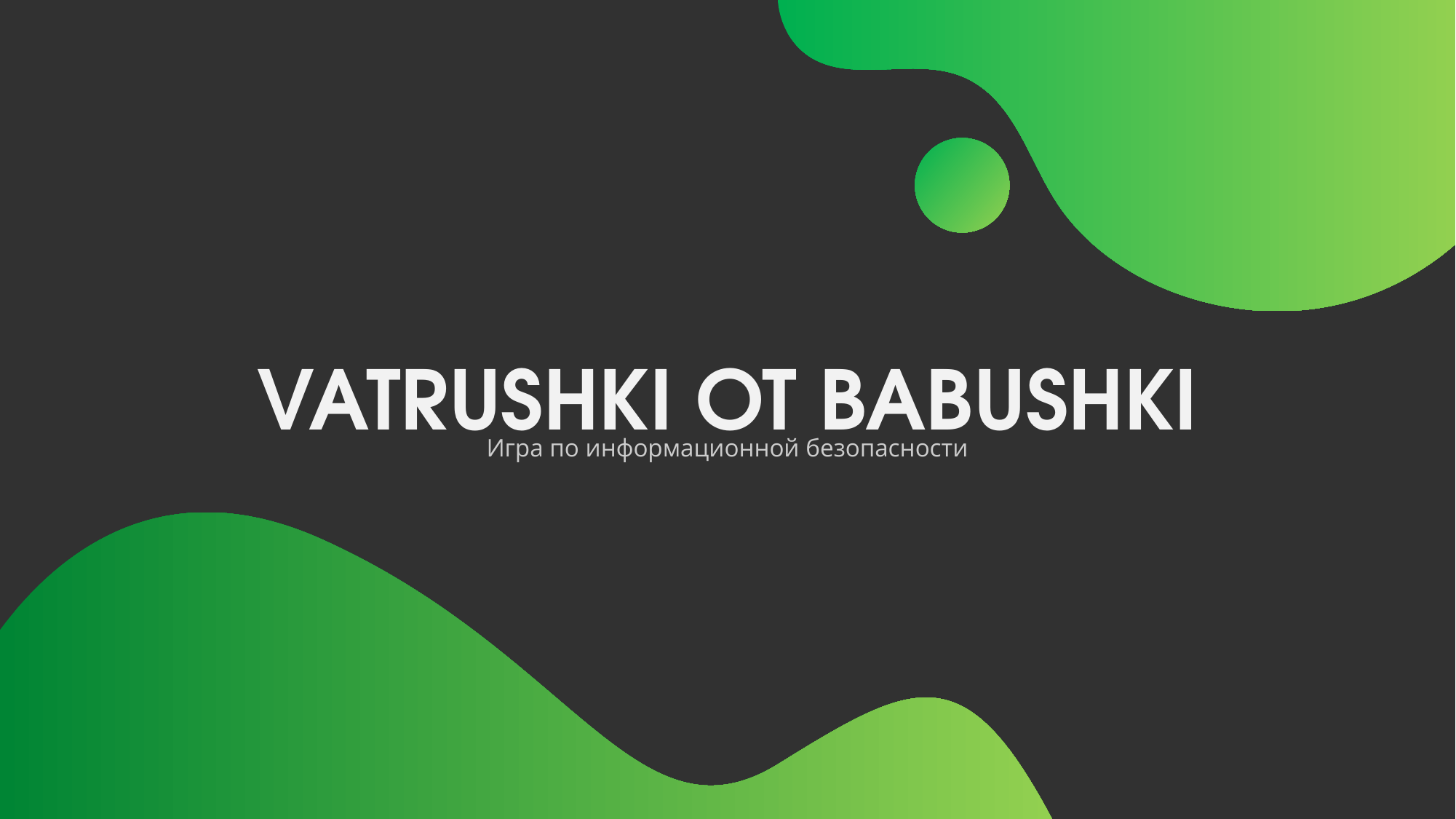

VATRUSHKI OT BABUSHKI
Игра по информационной безопасности